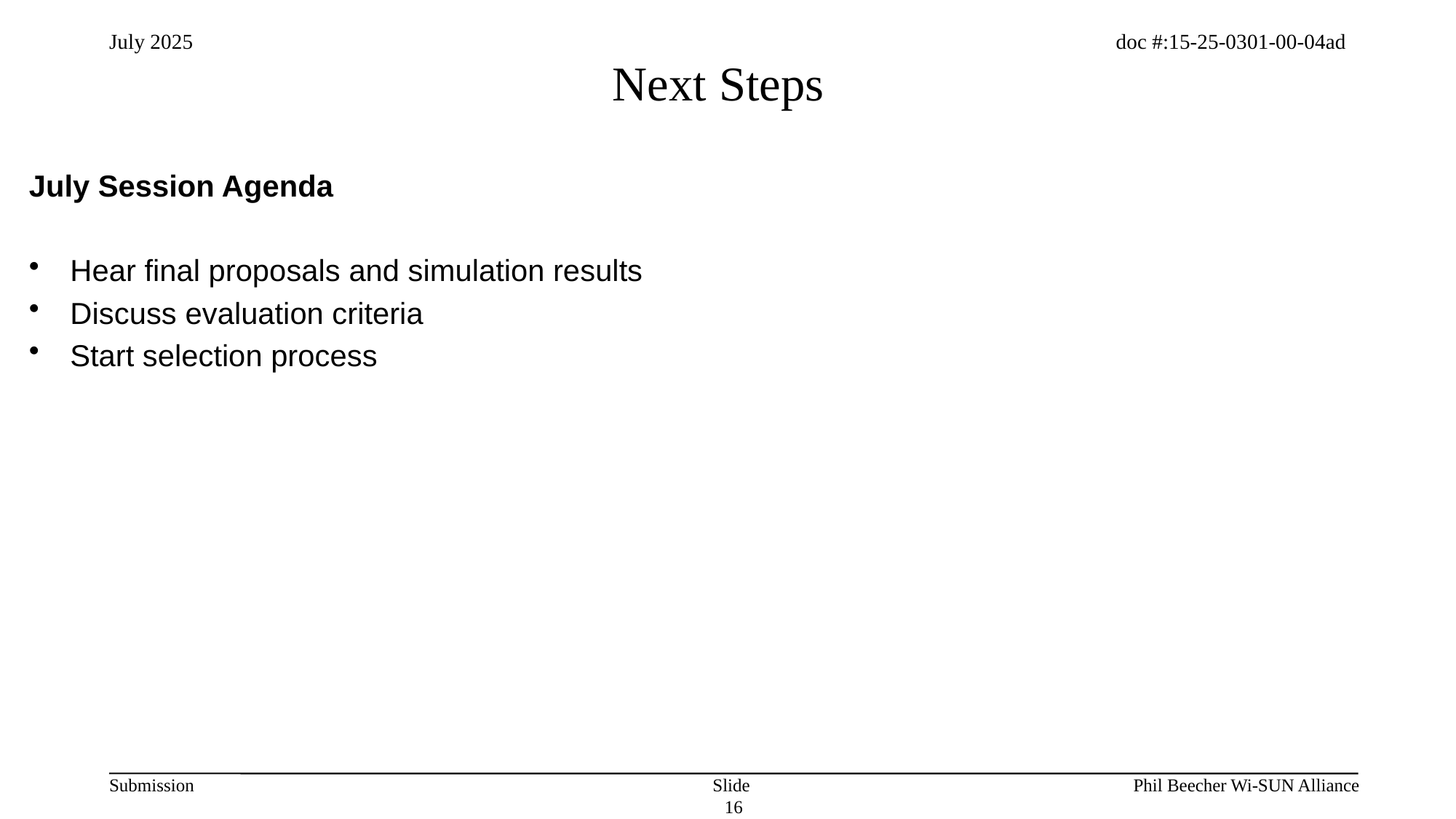

# Next Steps

July Session Agenda

Hear final proposals and simulation results
Discuss evaluation criteria
Start selection process

Slide 16
Phil Beecher Wi-SUN Alliance